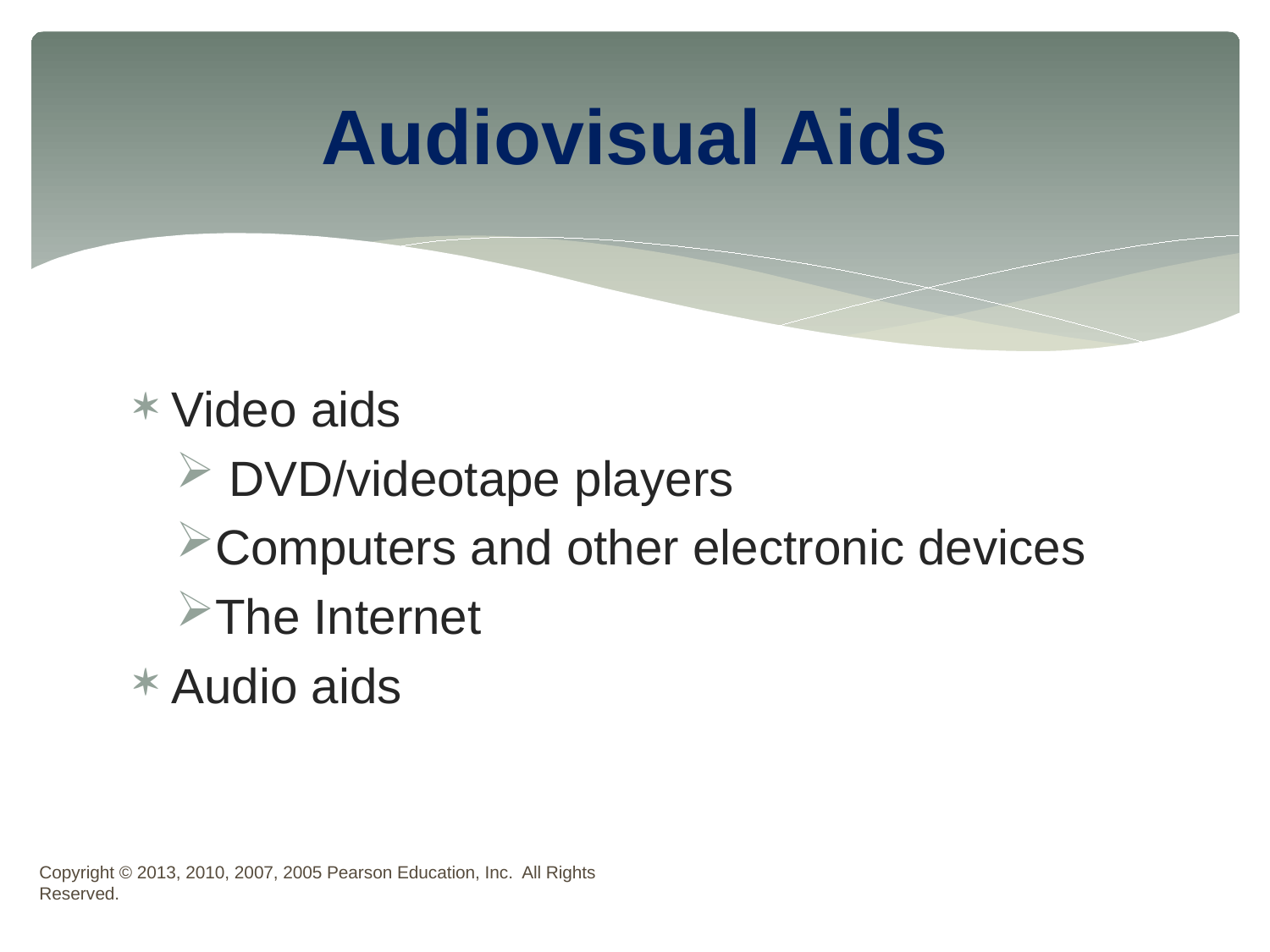

# Audiovisual Aids
Video aids
 DVD/videotape players
Computers and other electronic devices
The Internet
Audio aids